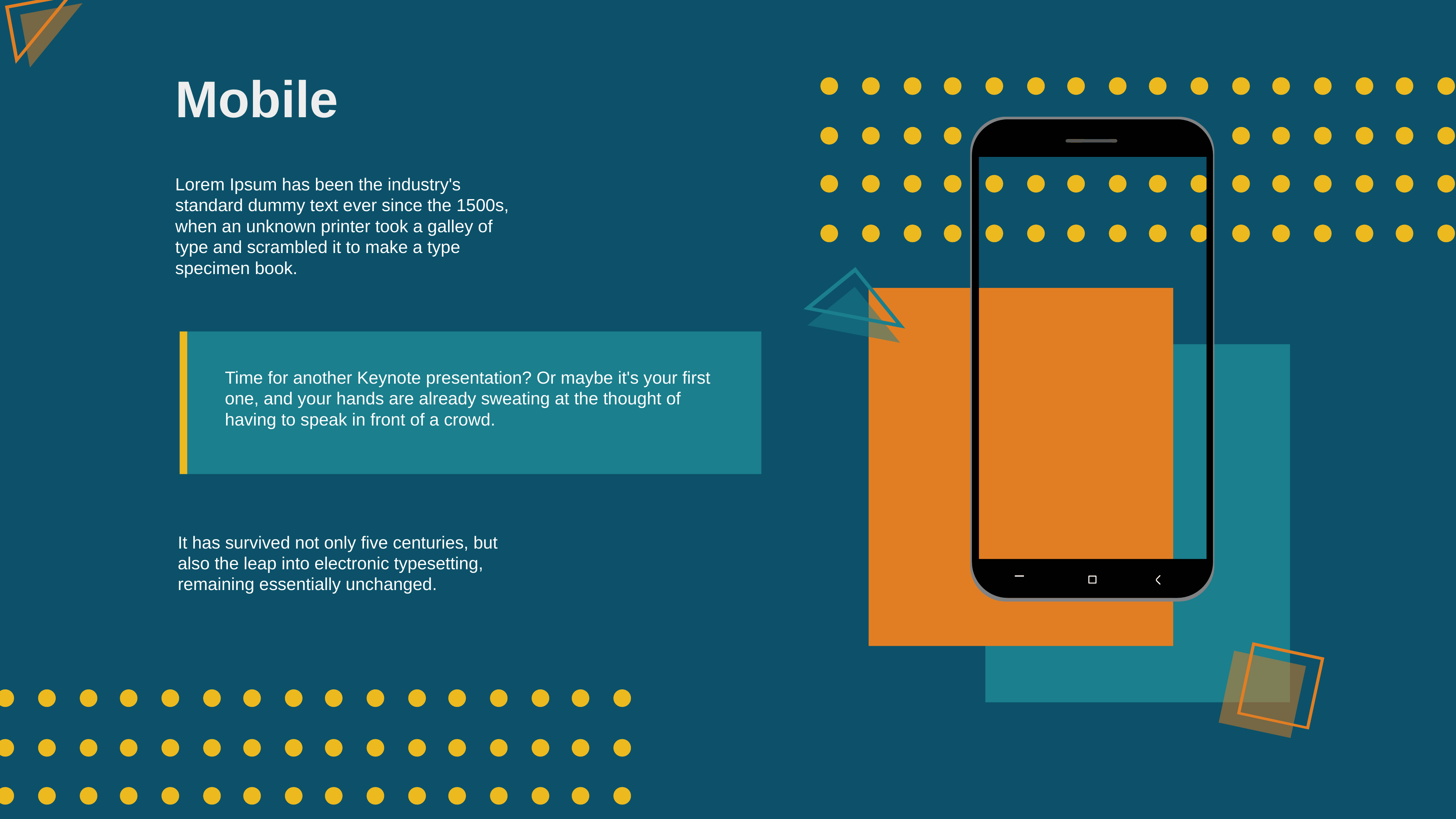

Mobile

Lorem Ipsum has been the industry's standard dummy text ever since the 1500s, when an unknown printer took a galley of type and scrambled it to make a type specimen book.

Time for another Keynote presentation? Or maybe it's your first one, and your hands are already sweating at the thought of having to speak in front of a crowd.

It has survived not only five centuries, but also the leap into electronic typesetting, remaining essentially unchanged.